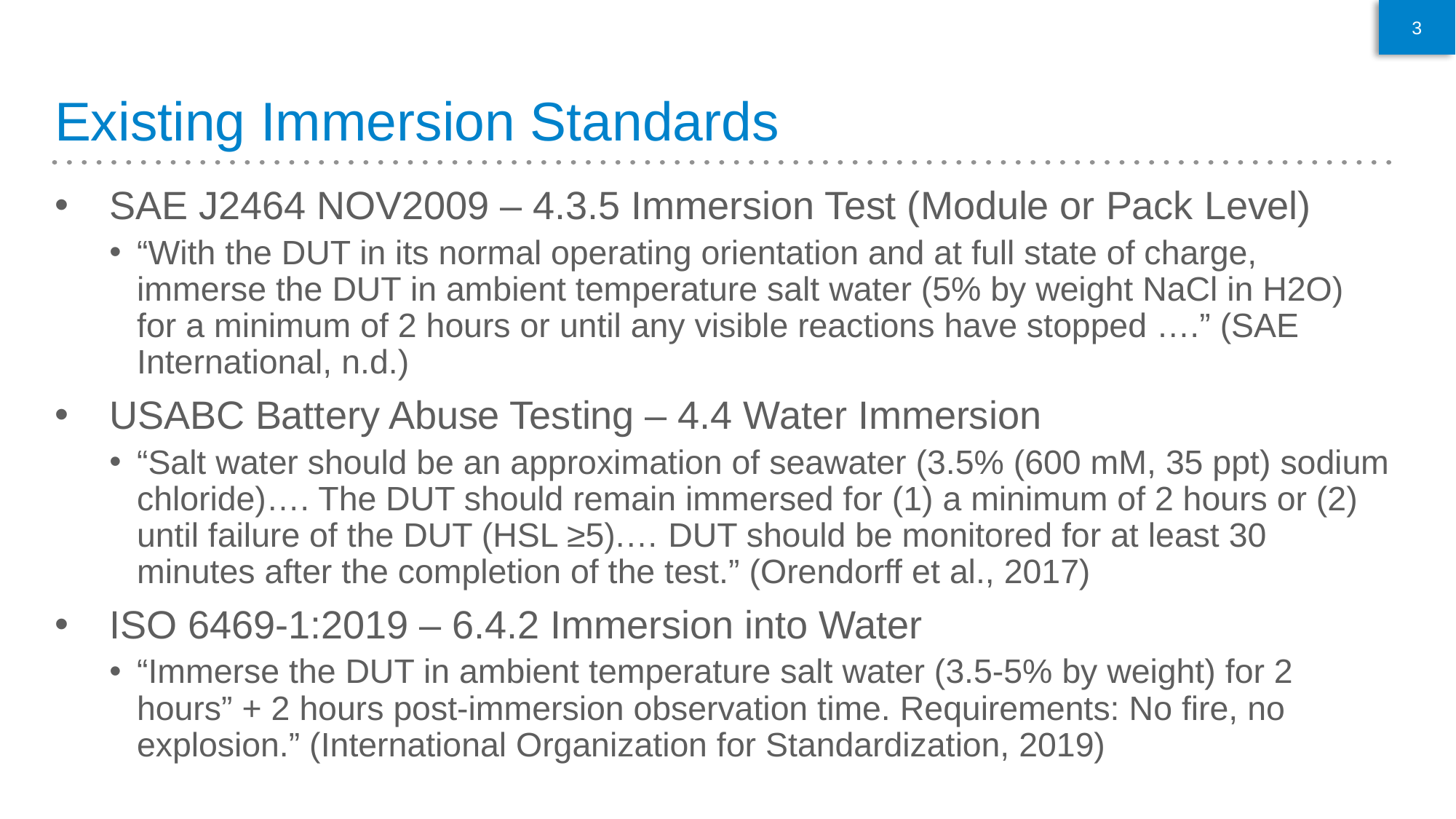

3
# Existing Immersion Standards
SAE J2464 NOV2009 – 4.3.5 Immersion Test (Module or Pack Level)
“With the DUT in its normal operating orientation and at full state of charge, immerse the DUT in ambient temperature salt water (5% by weight NaCl in H2O) for a minimum of 2 hours or until any visible reactions have stopped ….” (SAE International, n.d.)
USABC Battery Abuse Testing – 4.4 Water Immersion
“Salt water should be an approximation of seawater (3.5% (600 mM, 35 ppt) sodium chloride)…. The DUT should remain immersed for (1) a minimum of 2 hours or (2) until failure of the DUT (HSL ≥5).… DUT should be monitored for at least 30 minutes after the completion of the test.” (Orendorff et al., 2017)
ISO 6469-1:2019 – 6.4.2 Immersion into Water
“Immerse the DUT in ambient temperature salt water (3.5-5% by weight) for 2 hours” + 2 hours post-immersion observation time. Requirements: No fire, no explosion.” (International Organization for Standardization, 2019)